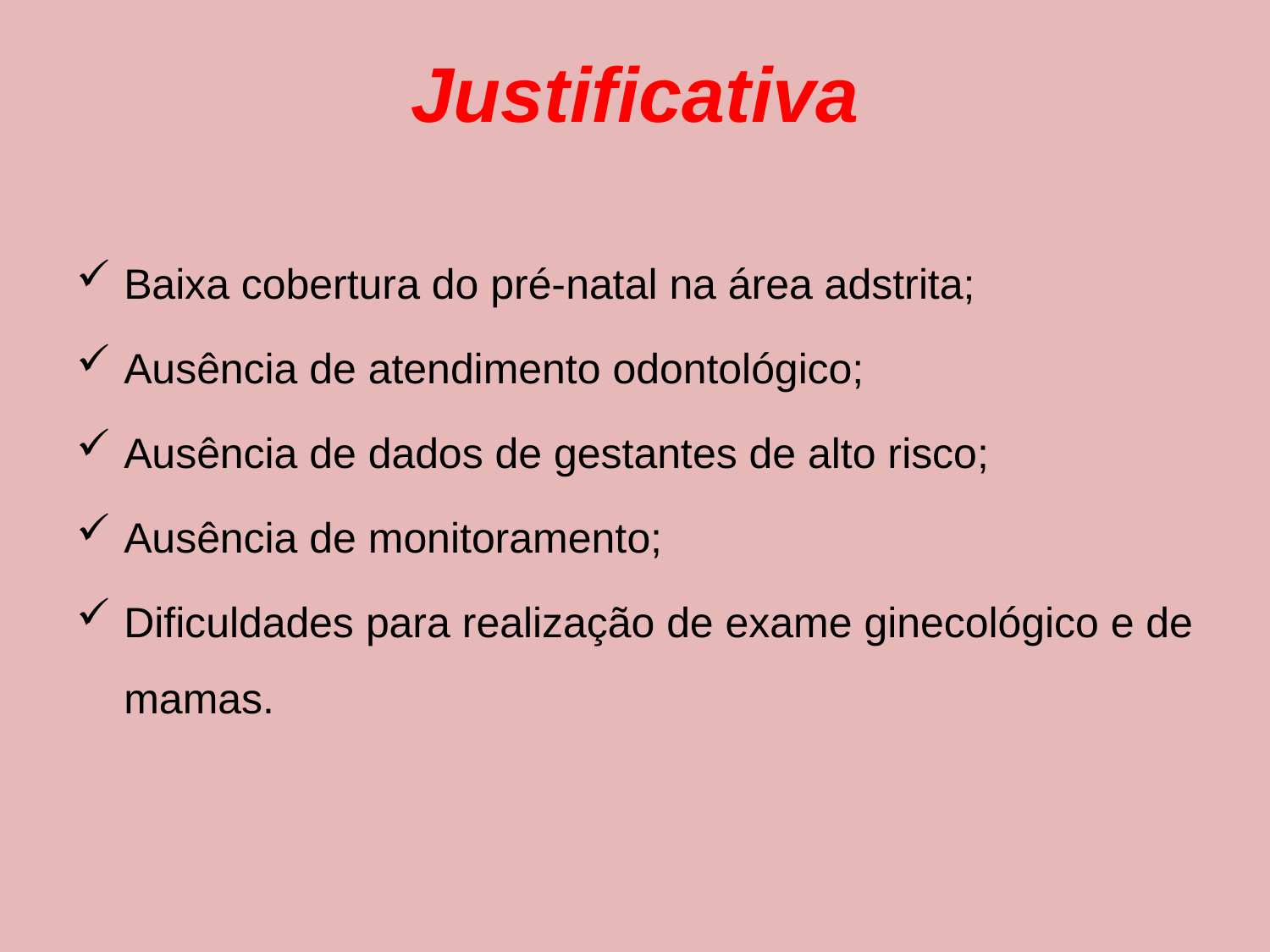

# Justificativa

Baixa cobertura do pré-natal na área adstrita;
Ausência de atendimento odontológico;
Ausência de dados de gestantes de alto risco;
Ausência de monitoramento;
Dificuldades para realização de exame ginecológico e de mamas.